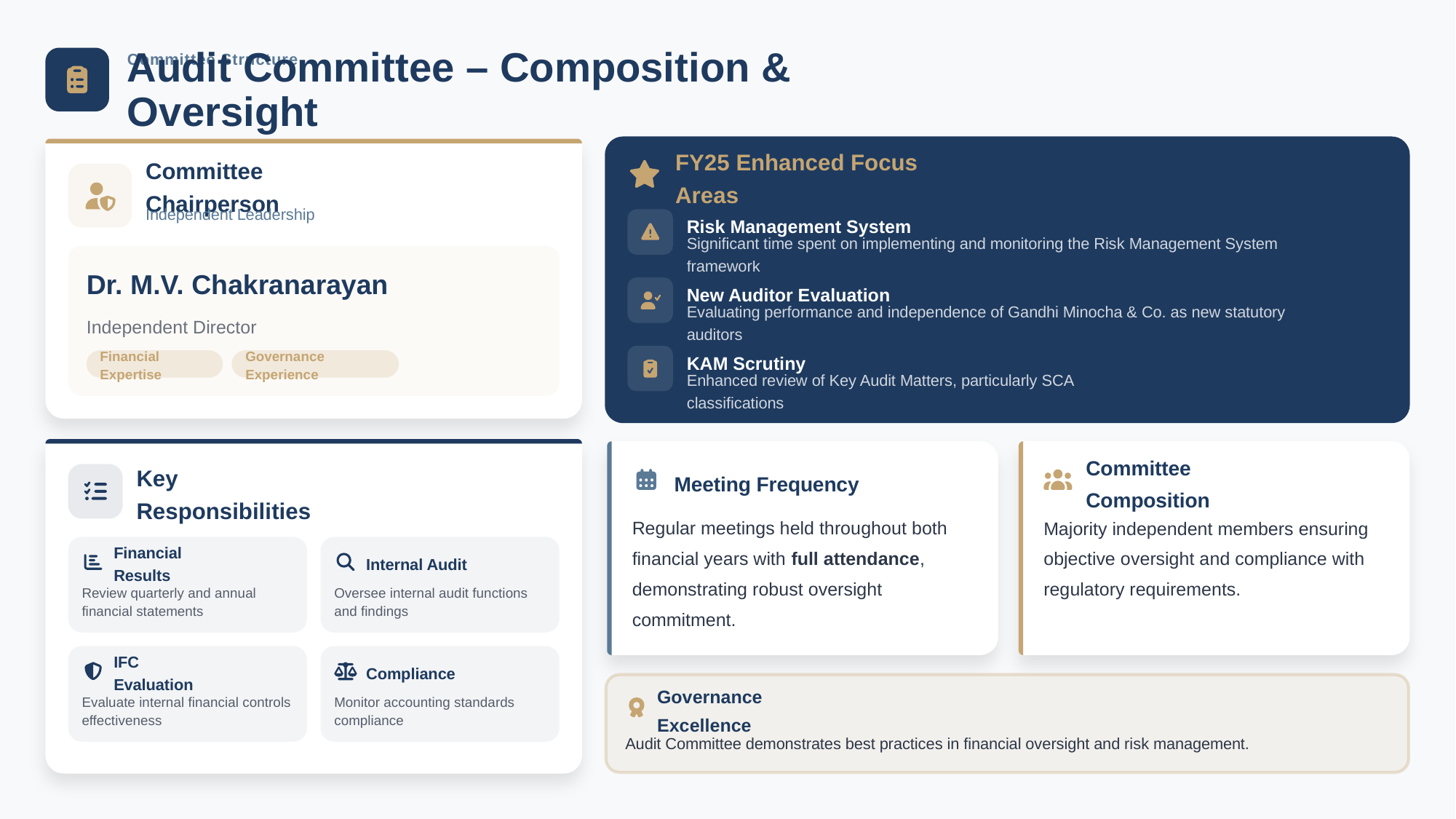

Committee Structure

Audit Committee – Composition & Oversight

FY25 Enhanced Focus Areas

Committee Chairperson

Independent Leadership

Risk Management System

Significant time spent on implementing and monitoring the Risk Management System framework

Dr. M.V. Chakranarayan

New Auditor Evaluation

Independent Director
Evaluating performance and independence of Gandhi Minocha & Co. as new statutory auditors

KAM Scrutiny

Financial Expertise

Governance Experience

Enhanced review of Key Audit Matters, particularly SCA classifications

Meeting Frequency
Committee Composition

Key Responsibilities

Regular meetings held throughout both financial years with full attendance, demonstrating robust oversight commitment.
Majority independent members ensuring objective oversight and compliance with regulatory requirements.

Financial Results
Internal Audit

Review quarterly and annual financial statements
Oversee internal audit functions and findings

IFC Evaluation
Compliance

Evaluate internal financial controls effectiveness
Monitor accounting standards compliance
Governance Excellence

Audit Committee demonstrates best practices in financial oversight and risk management.